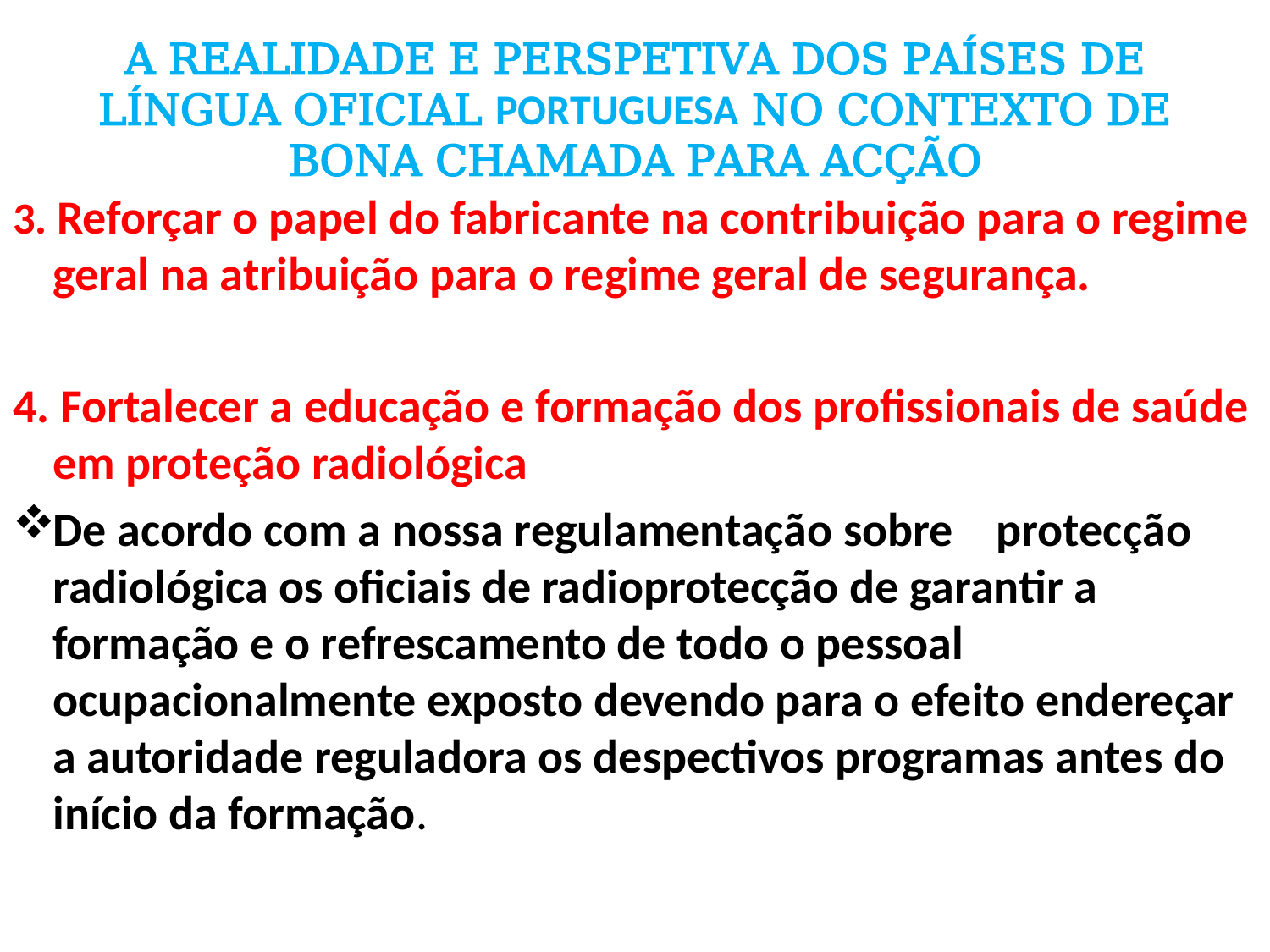

# A REALIDADE E PERSPETIVA DOS PAÍSES DE LÍNGUA OFICIAL PORTUGUESA NO CONTEXTO DE BONA CHAMADA PARA ACÇÃO
3. Reforçar o papel do fabricante na contribuição para o regime geral na atribuição para o regime geral de segurança.

4. Fortalecer a educação e formação dos profissionais de saúde em proteção radiológica
De acordo com a nossa regulamentação sobre    protecção radiológica os oficiais de radioprotecção de garantir a formação e o refrescamento de todo o pessoal ocupacionalmente exposto devendo para o efeito endereçar a autoridade reguladora os despectivos programas antes do início da formação.